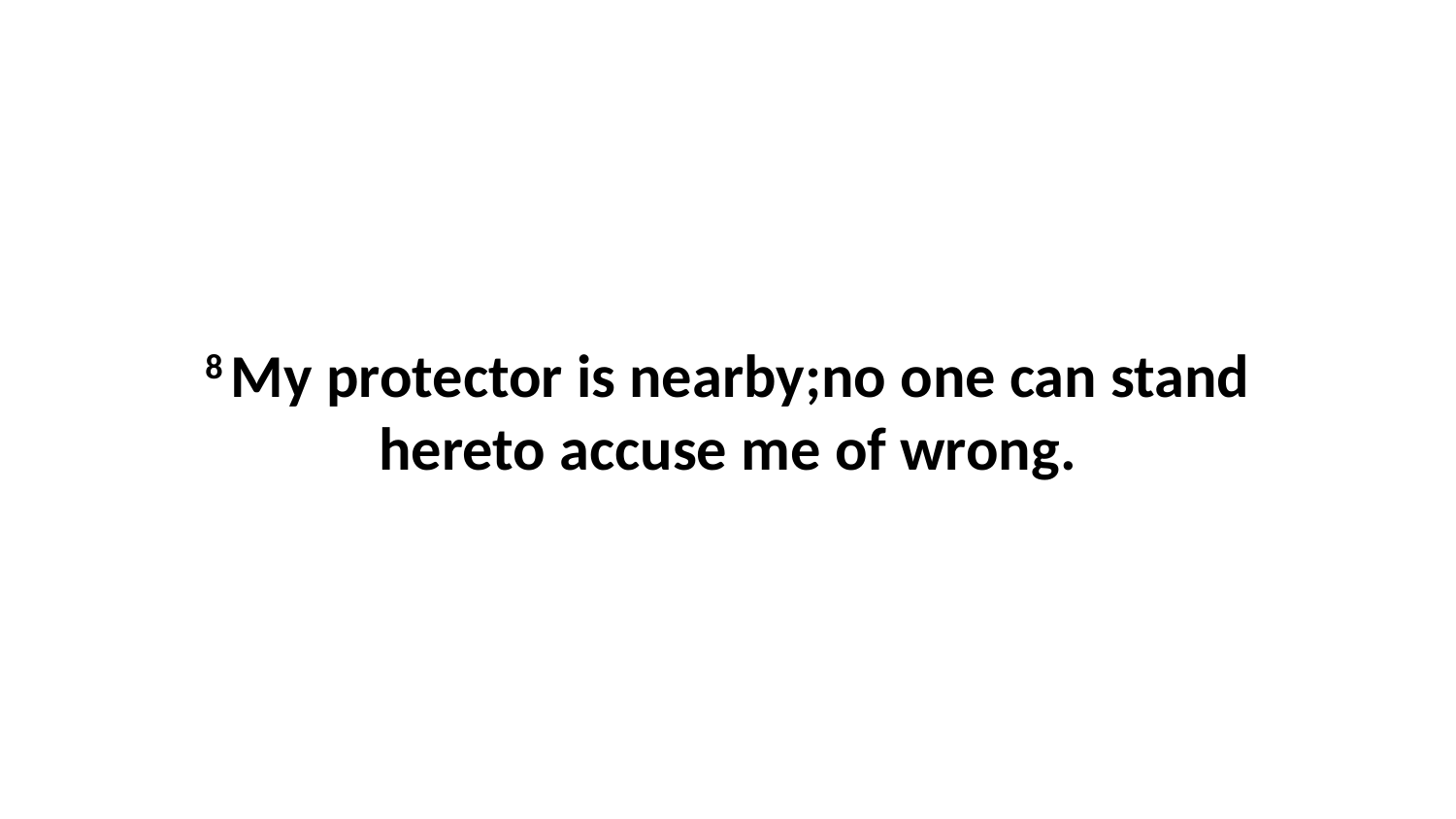

8 My protector is nearby;no one can stand hereto accuse me of wrong.